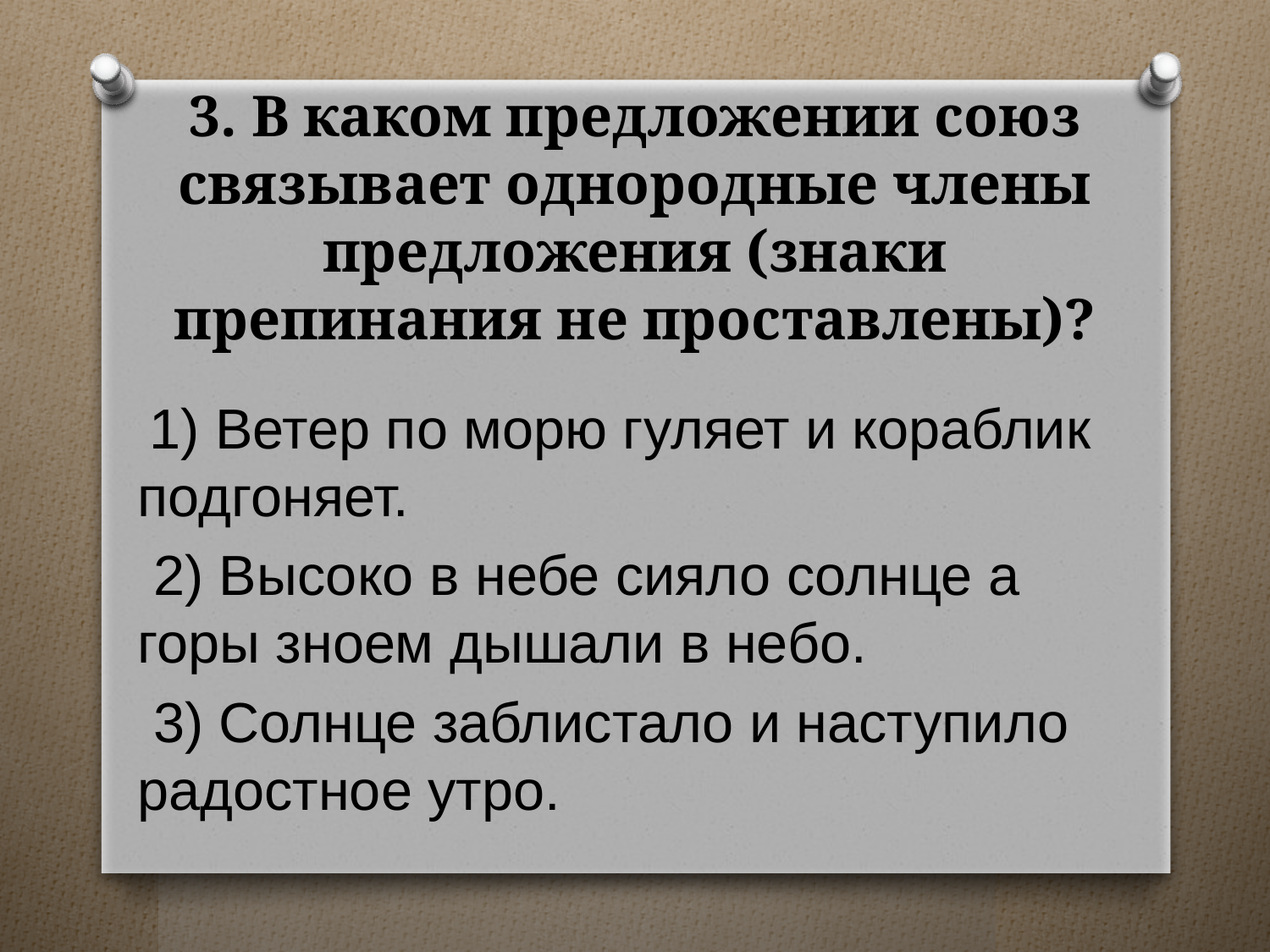

# 3. В каком предложении союз связывает однородные члены предложения (знаки препинания не проставлены)?
⁮ 1) Ветер по морю гуляет и кораблик подгоняет.
⁮ 2) Высоко в небе сияло солнце а горы зноем дышали в небо.
⁮ 3) Солнце заблистало и наступило радостное утро.